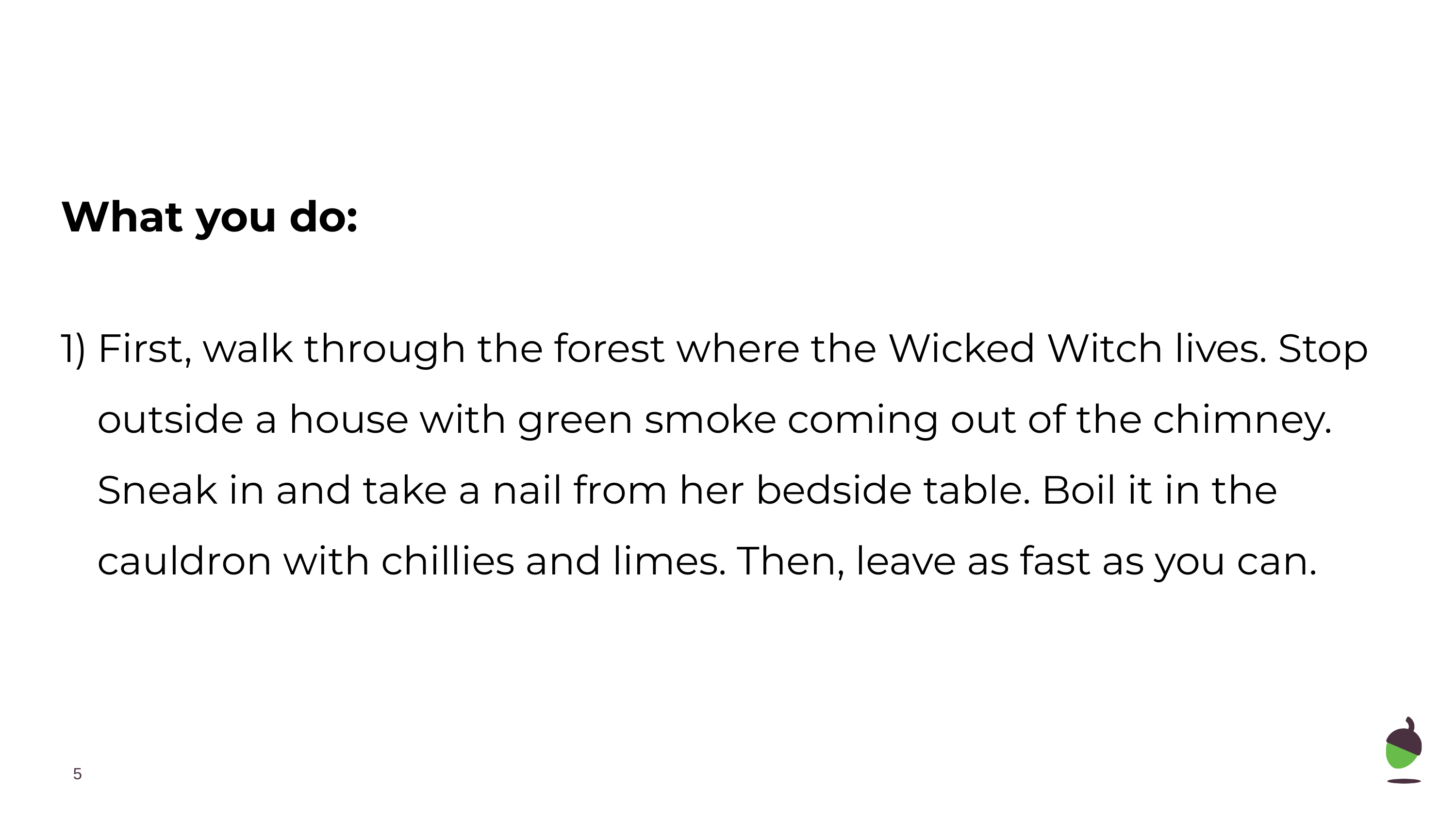

What you do:

First, walk through the forest where the Wicked Witch lives. Stop outside a house with green smoke coming out of the chimney. Sneak in and take a nail from her bedside table. Boil it in the cauldron with chillies and limes. Then, leave as fast as you can.

5